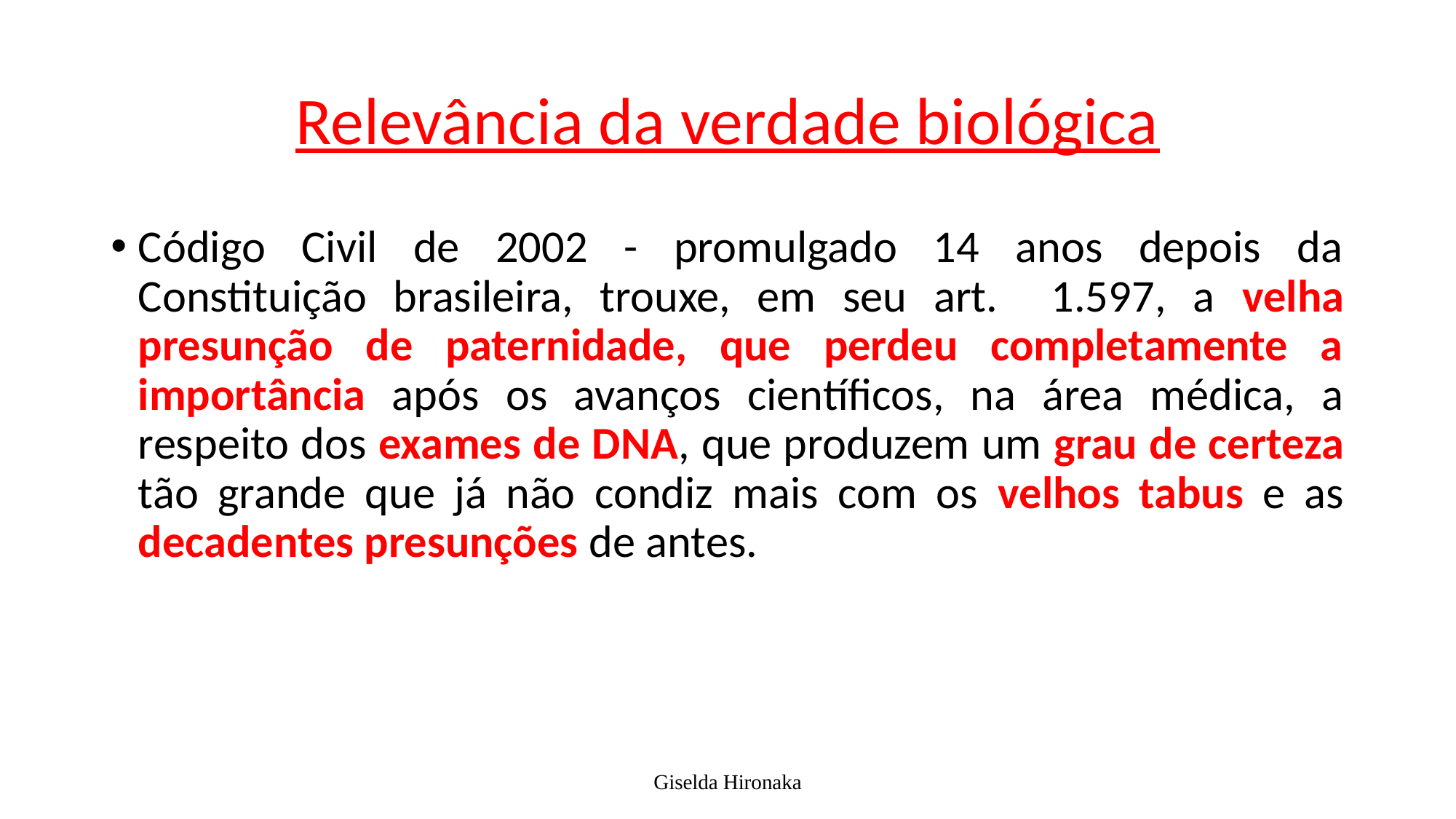

# Relevância da verdade biológica
Código Civil de 2002 - promulgado 14 anos depois da Constituição brasileira, trouxe, em seu art.  1.597, a velha presunção de paternidade, que perdeu completamente a importância após os avanços científicos, na área médica, a respeito dos exames de DNA, que produzem um grau de certeza tão grande que já não condiz mais com os velhos tabus e as decadentes presunções de antes.

Giselda Hironaka